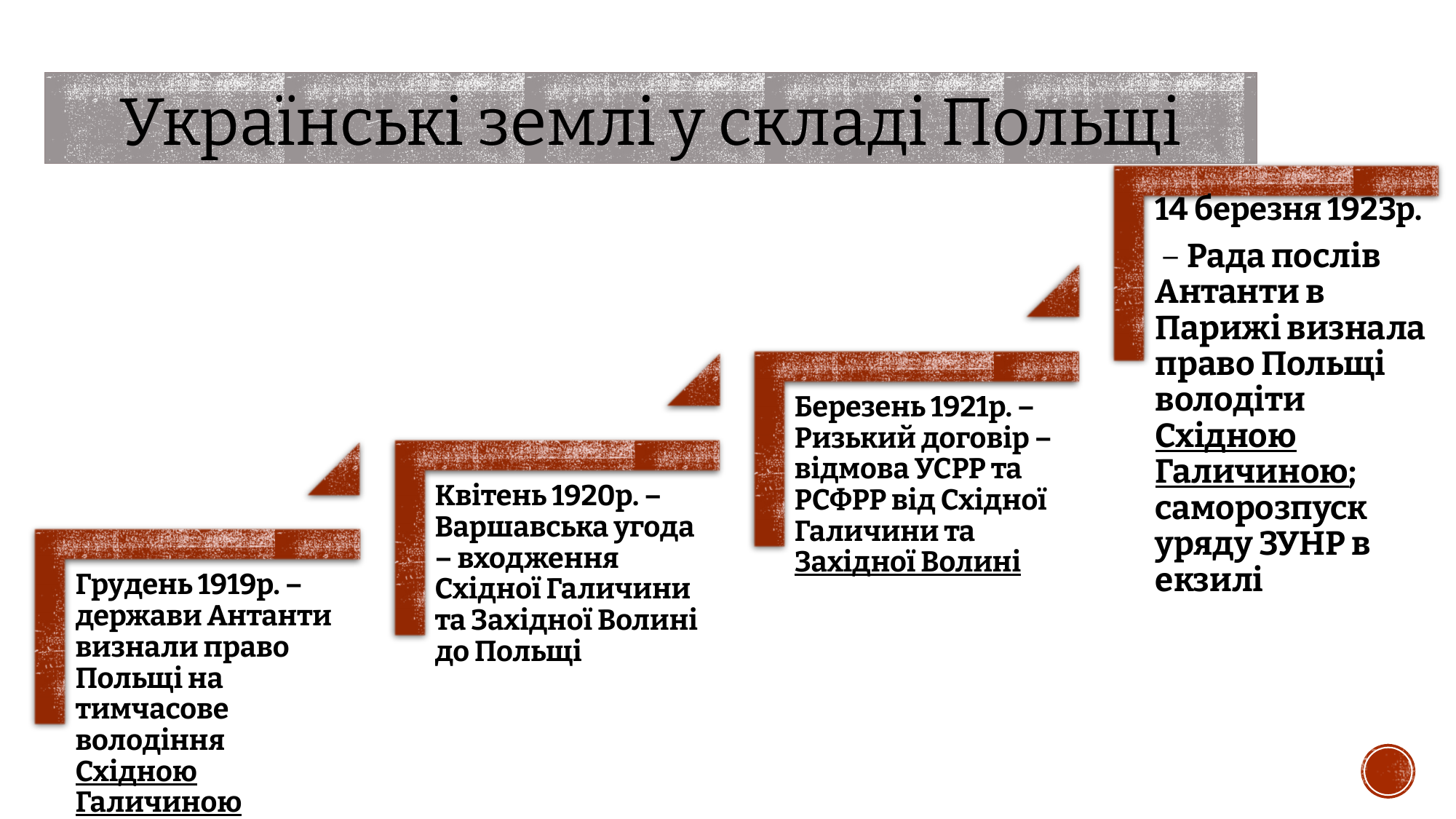

Українські землі у складі Польщі
Грудень 1919р. – держави Антанти визнали право Польщі на тимчасове володіння Східною Галичиною
Квітень 1920р. – Варшавська угода – входження Східної Галичини та Західної Волині до Польщі
Березень 1921р. – Ризький договір – відмова УСРР та РСФРР від Східної Галичини та Західної Волині
14 березня 1923р.
 – Рада послів Антанти в Парижі визнала право Польщі володіти Східною Галичиною; саморозпуск  уряду ЗУНР в екзилі